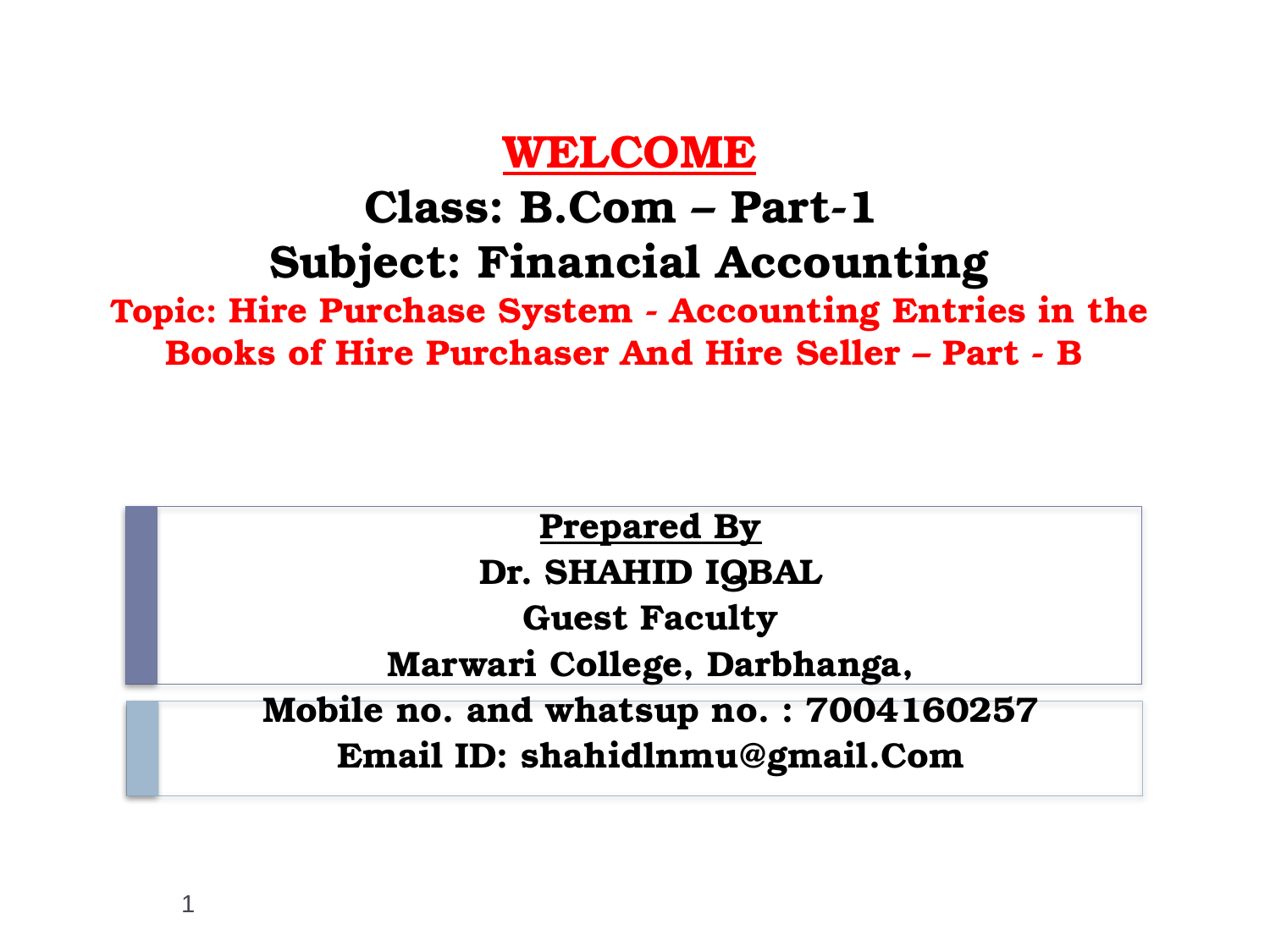

# WELCOME Class: B.Com – Part-1 Subject: Financial Accounting Topic: Hire Purchase System - Accounting Entries in the Books of Hire Purchaser And Hire Seller – Part - B

Prepared By
 Dr. SHAHID IQBAL
Guest Faculty
Marwari College, Darbhanga,
Mobile no. and whatsup no. : 7004160257
Email ID: shahidlnmu@gmail.Com

1